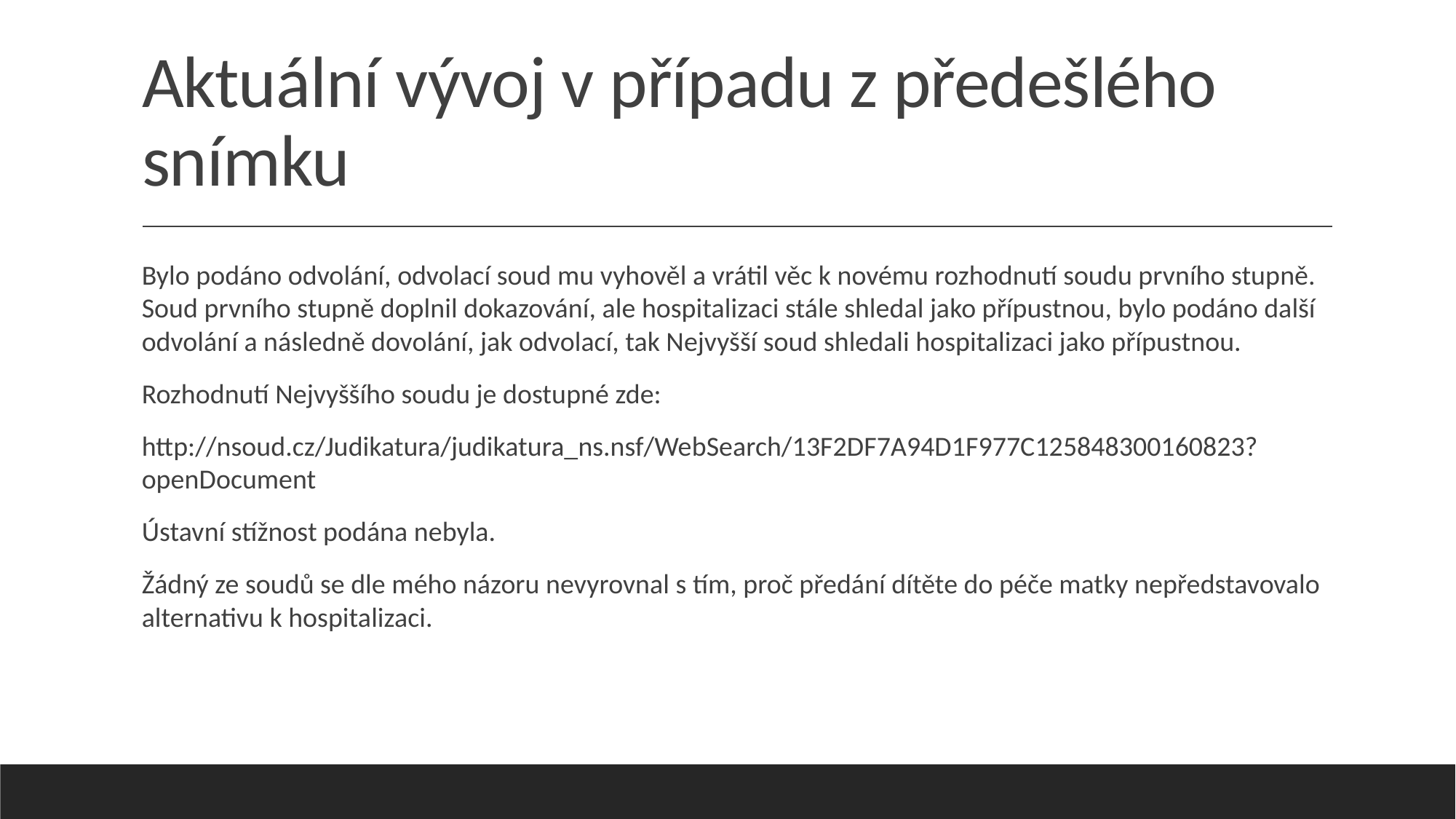

# Aktuální vývoj v případu z předešlého snímku
Bylo podáno odvolání, odvolací soud mu vyhověl a vrátil věc k novému rozhodnutí soudu prvního stupně. Soud prvního stupně doplnil dokazování, ale hospitalizaci stále shledal jako přípustnou, bylo podáno další odvolání a následně dovolání, jak odvolací, tak Nejvyšší soud shledali hospitalizaci jako přípustnou.
Rozhodnutí Nejvyššího soudu je dostupné zde:
http://nsoud.cz/Judikatura/judikatura_ns.nsf/WebSearch/13F2DF7A94D1F977C125848300160823?openDocument
Ústavní stížnost podána nebyla.
Žádný ze soudů se dle mého názoru nevyrovnal s tím, proč předání dítěte do péče matky nepředstavovalo alternativu k hospitalizaci.